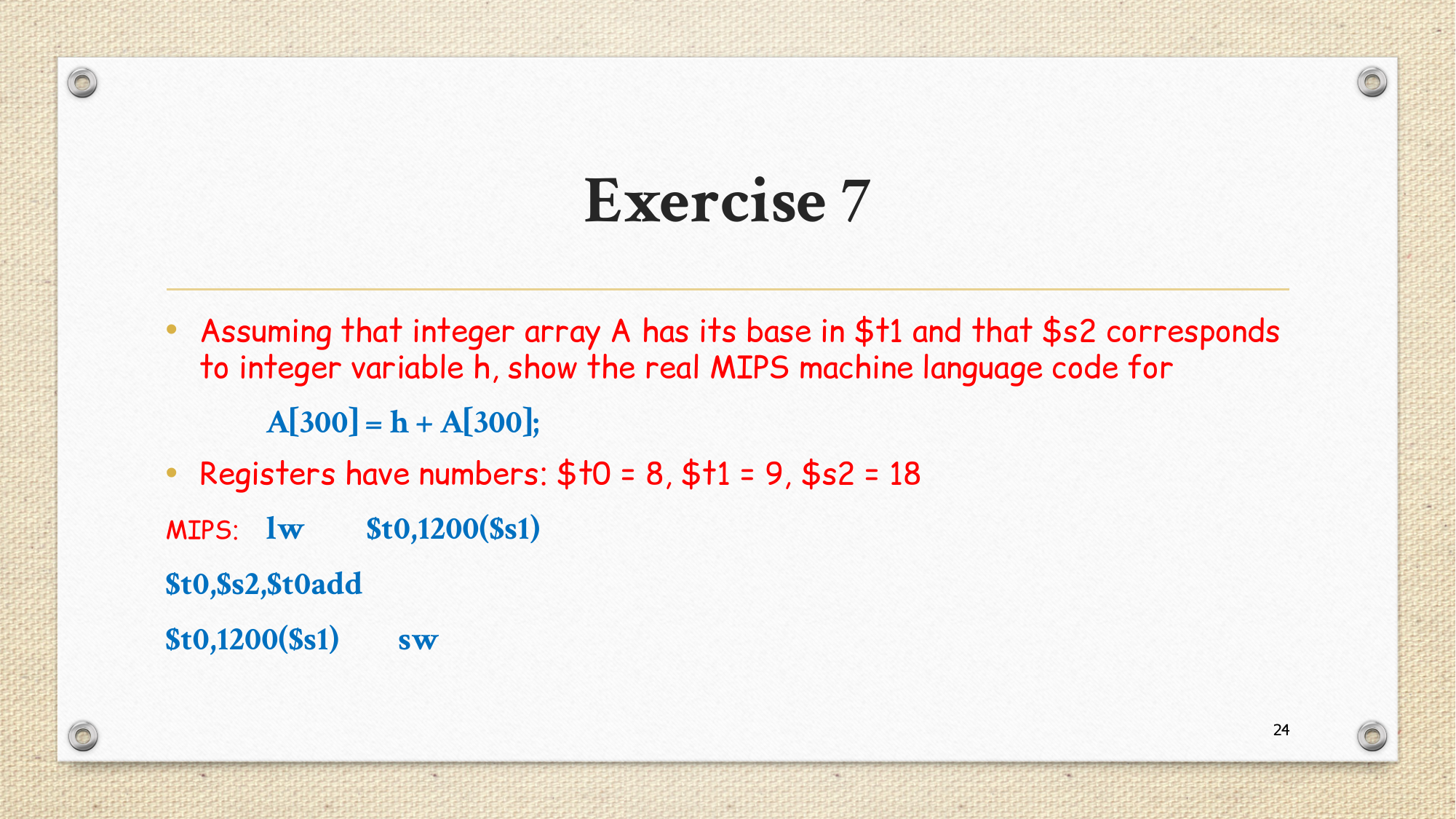

# Exercise 7
Assuming that integer array A has its base in $t1 and that $s2 corresponds to integer variable h, show the real MIPS machine language code for
		A[300] = h + A[300];
Registers have numbers: $t0 = 8, $t1 = 9, $s2 = 18
MIPS:	lw  		$t0,1200($s1)
	add  	$t0,$s2,$t0
	sw		$t0,1200($s1)
24